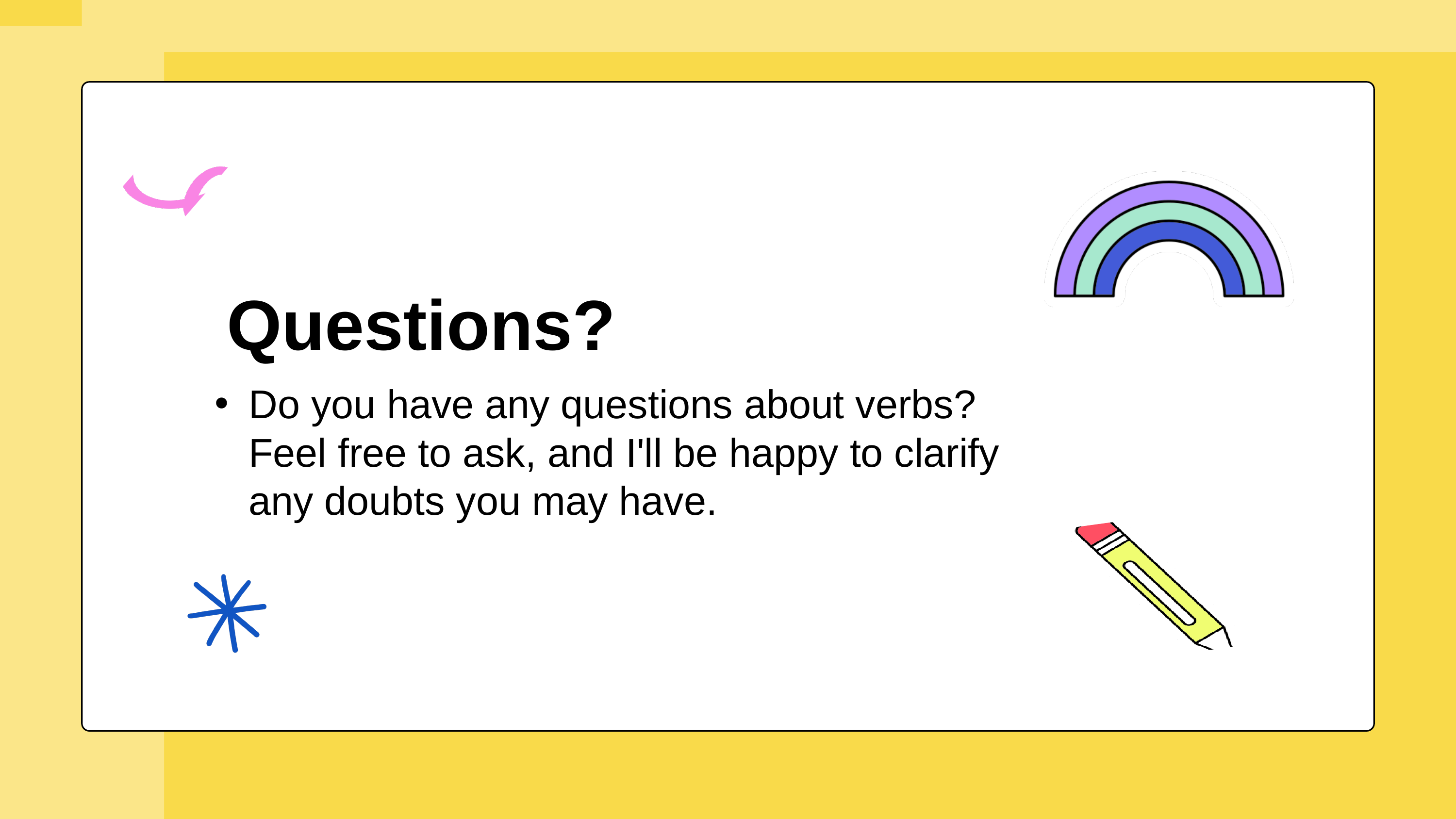

Questions?
Do you have any questions about verbs? Feel free to ask, and I'll be happy to clarify any doubts you may have.